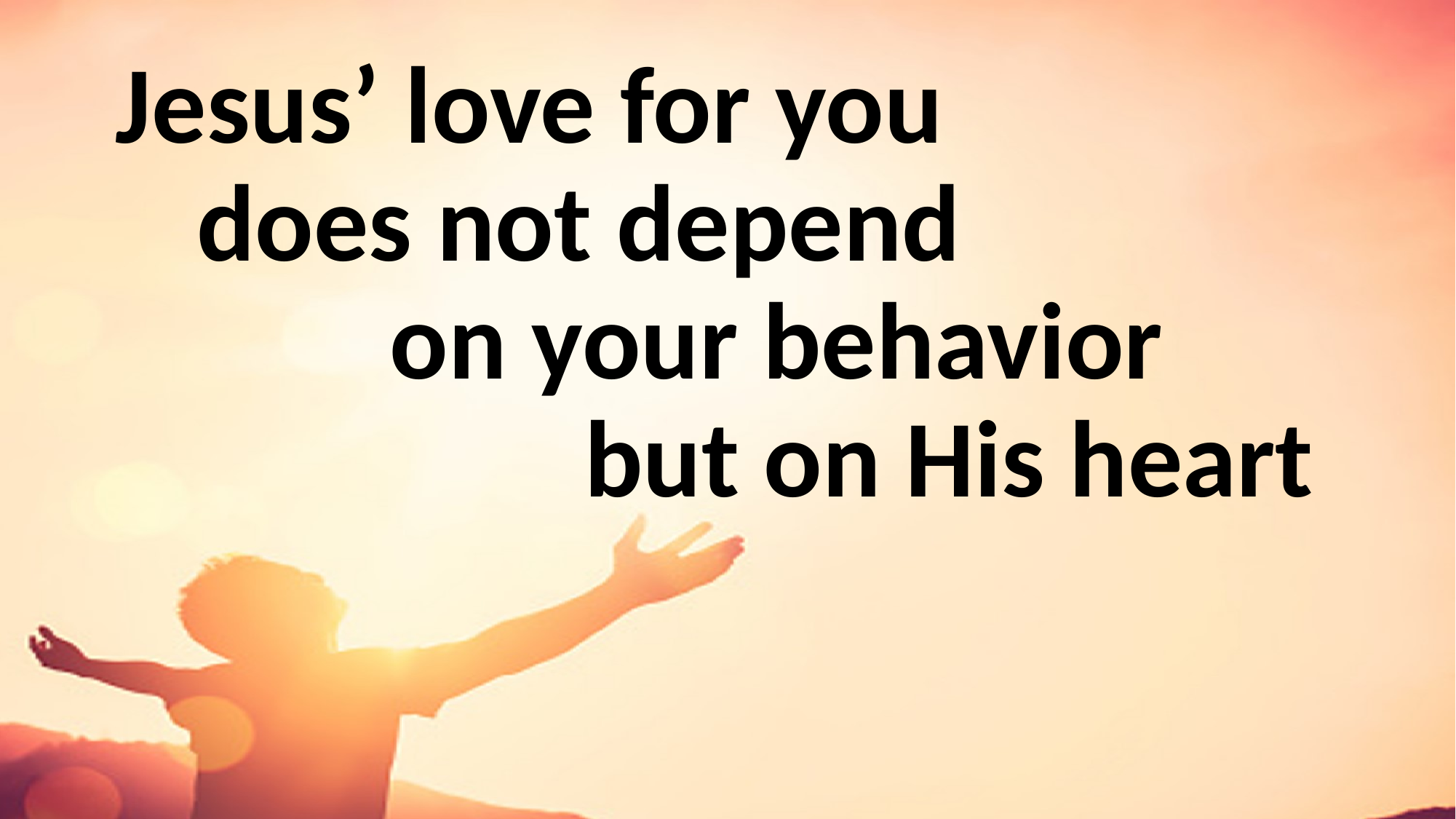

#
Jesus’ love for you                    does not depend                           on your behavior                          but on His heart